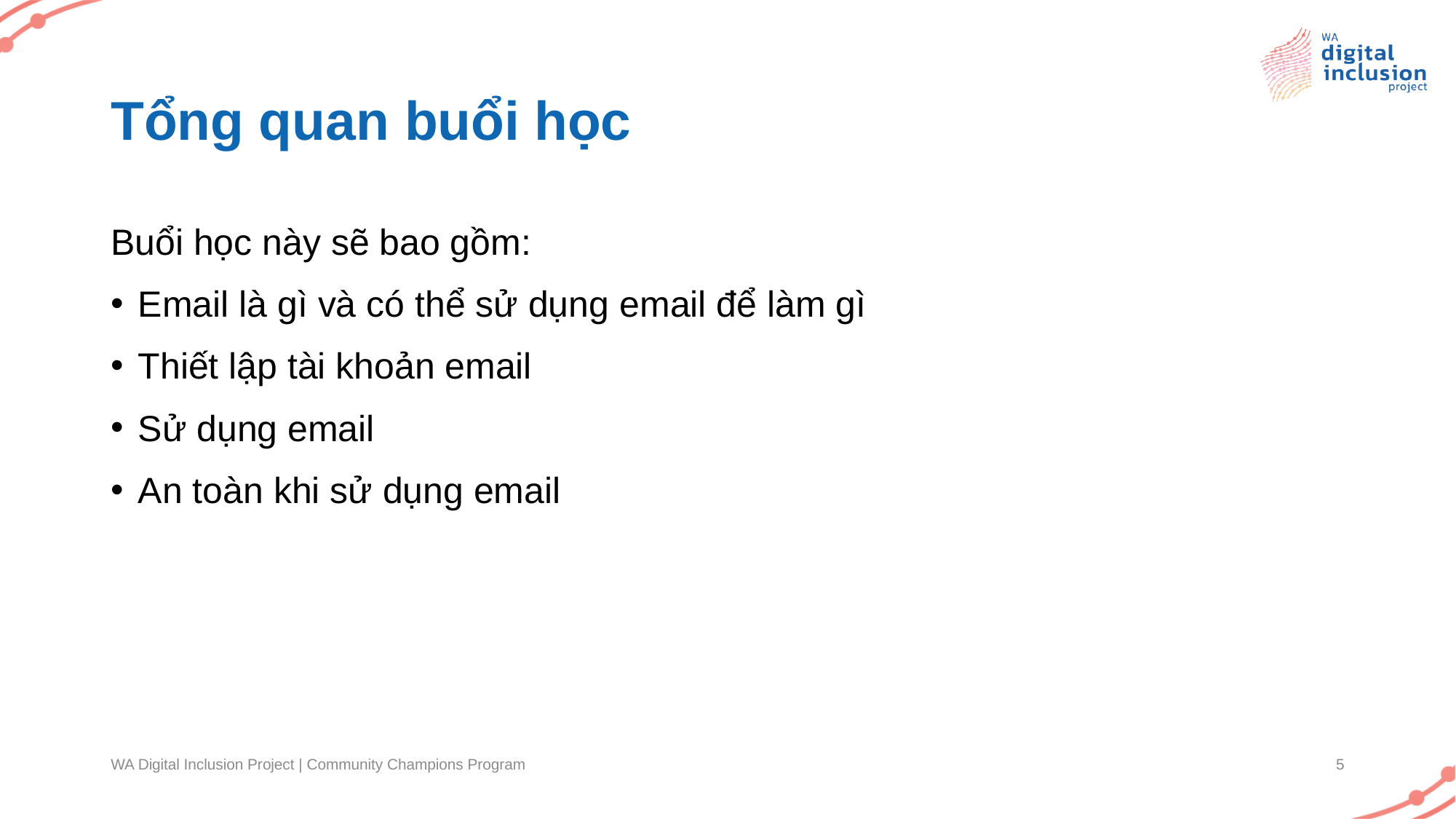

# Tổng quan buổi học
Buổi học này sẽ bao gồm:
Email là gì và có thể sử dụng email để làm gì
Thiết lập tài khoản email
Sử dụng email
An toàn khi sử dụng email

WA Digital Inclusion Project | Community Champions Program
5